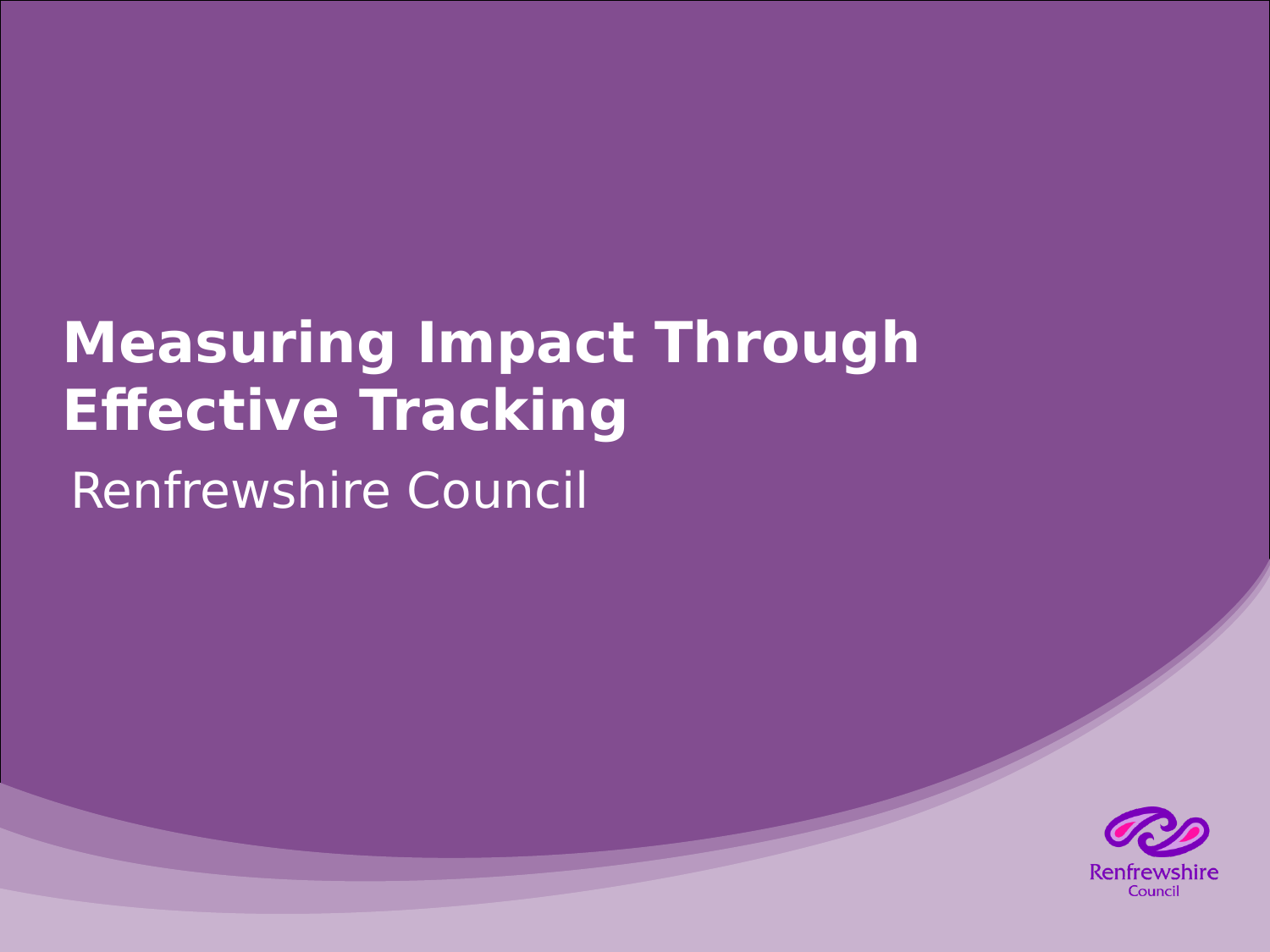

# Measuring Impact Through Effective Tracking
Renfrewshire Council